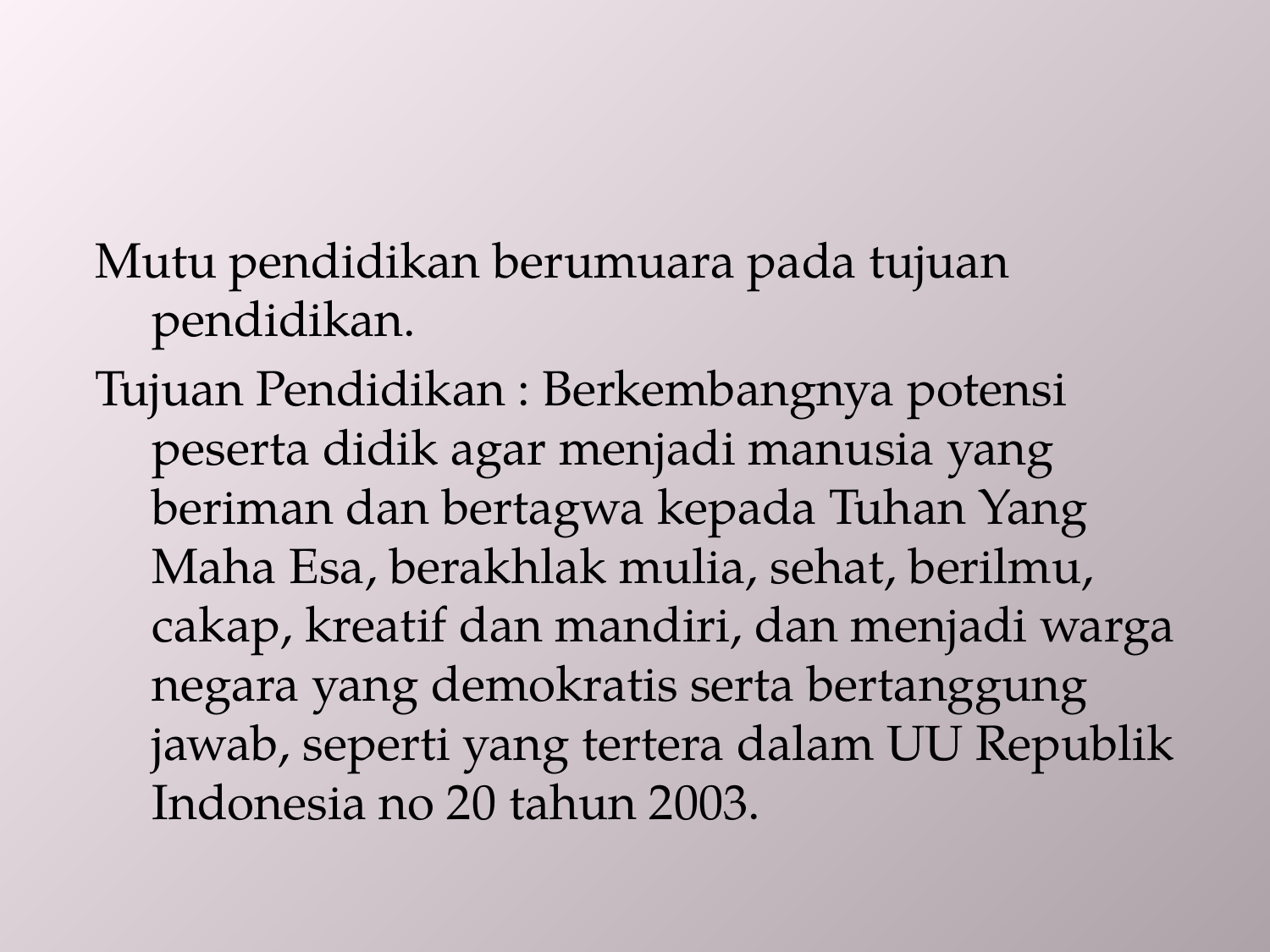

#
Mutu pendidikan berumuara pada tujuan pendidikan.
Tujuan Pendidikan : Berkembangnya potensi peserta didik agar menjadi manusia yang beriman dan bertagwa kepada Tuhan Yang Maha Esa, berakhlak mulia, sehat, berilmu, cakap, kreatif dan mandiri, dan menjadi warga negara yang demokratis serta bertanggung jawab, seperti yang tertera dalam UU Republik Indonesia no 20 tahun 2003.